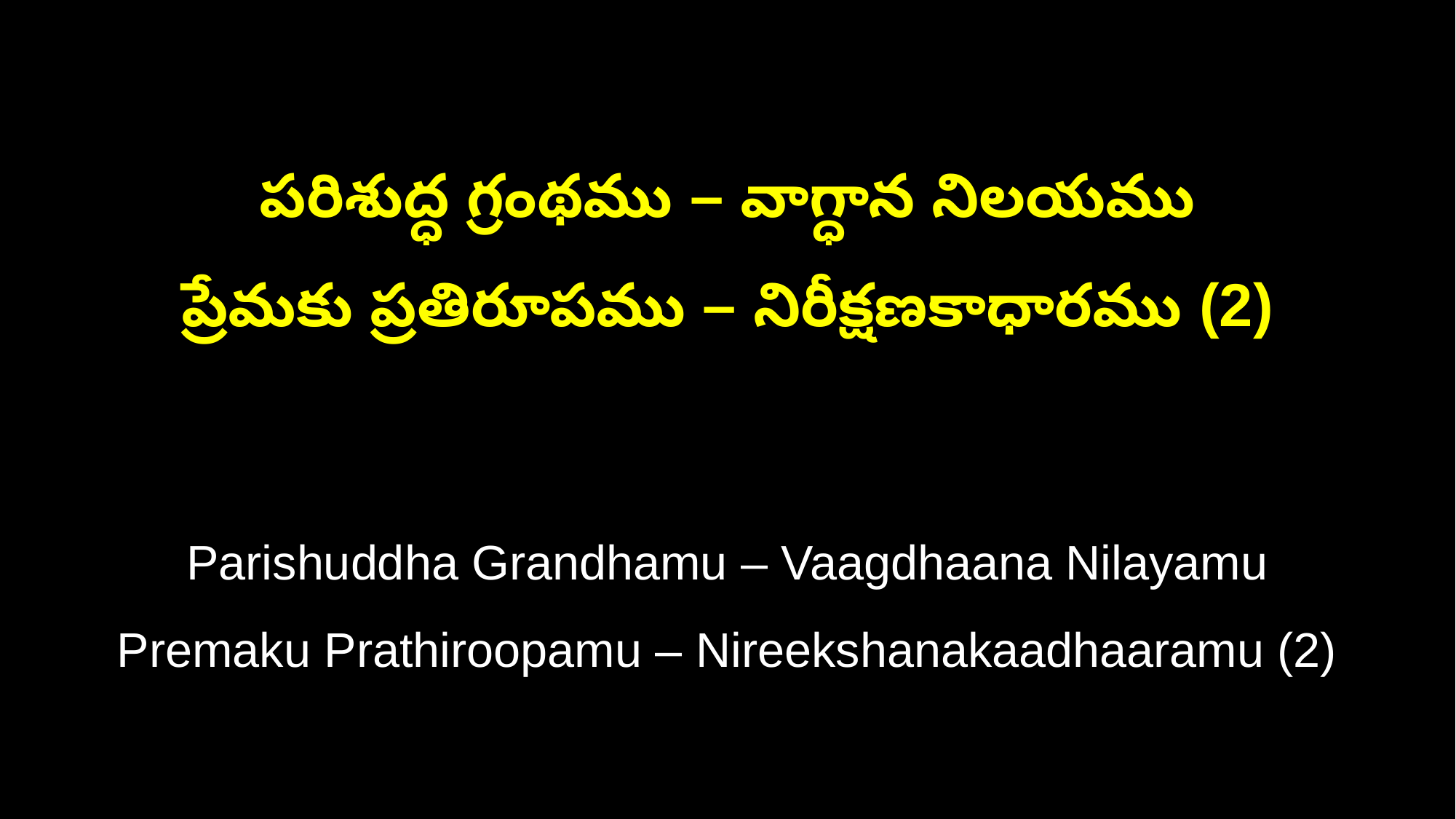

పరిశుద్ధ గ్రంథము – వాగ్ధాన నిలయము
ప్రేమకు ప్రతిరూపము – నిరీక్షణకాధారము (2)
Parishuddha Grandhamu – Vaagdhaana Nilayamu
Premaku Prathiroopamu – Nireekshanakaadhaaramu (2)